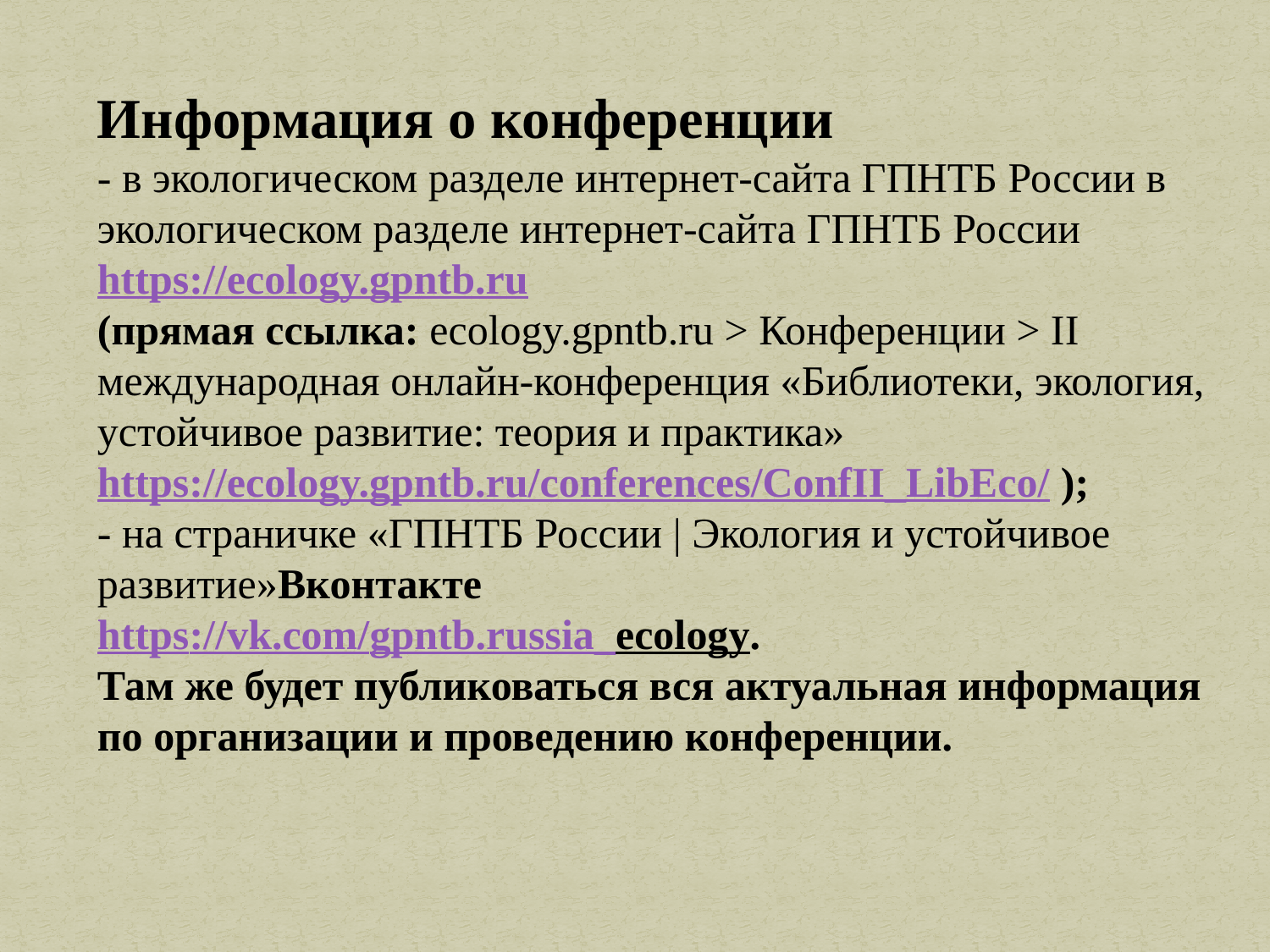

Информация о конференции
- в экологическом разделе интернет-сайта ГПНТБ России в экологическом разделе интернет-сайта ГПНТБ России https://ecology.gpntb.ru
(прямая ссылка: ecology.gpntb.ru > Конференции > II международная онлайн-конференция «Библиотеки, экология, устойчивое развитие: теория и практика» https://ecology.gpntb.ru/conferences/ConfII_LibEco/ );
- на страничке «ГПНТБ России | Экология и устойчивое развитие»Вконтакте
https://vk.com/gpntb.russia_ecology.
Там же будет публиковаться вся актуальная информация по организации и проведению конференции.